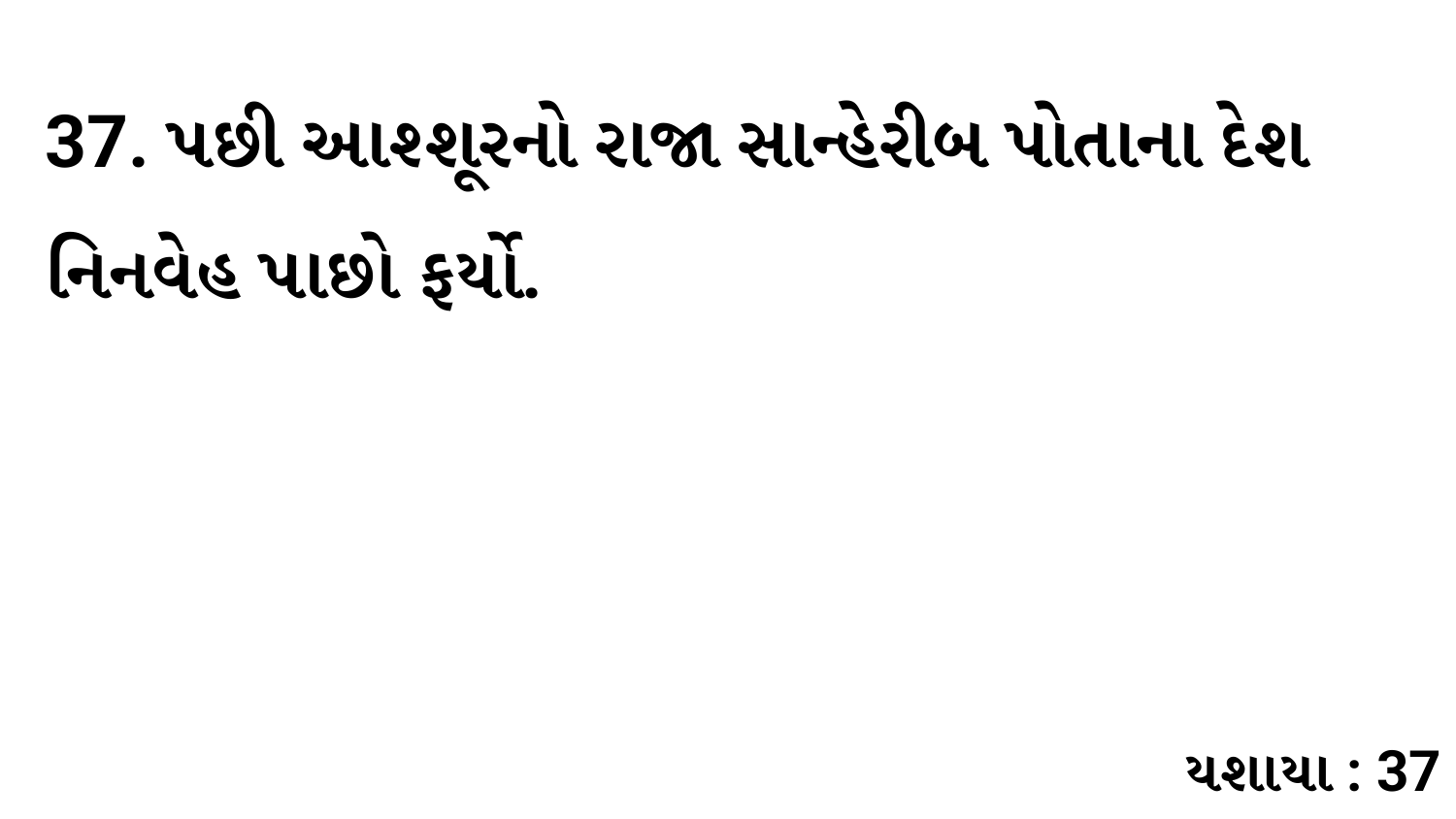

37. પછી આશ્શૂરનો રાજા સાન્હેરીબ પોતાના દેશ નિનવેહ પાછો ફર્યો.
યશાયા : 37